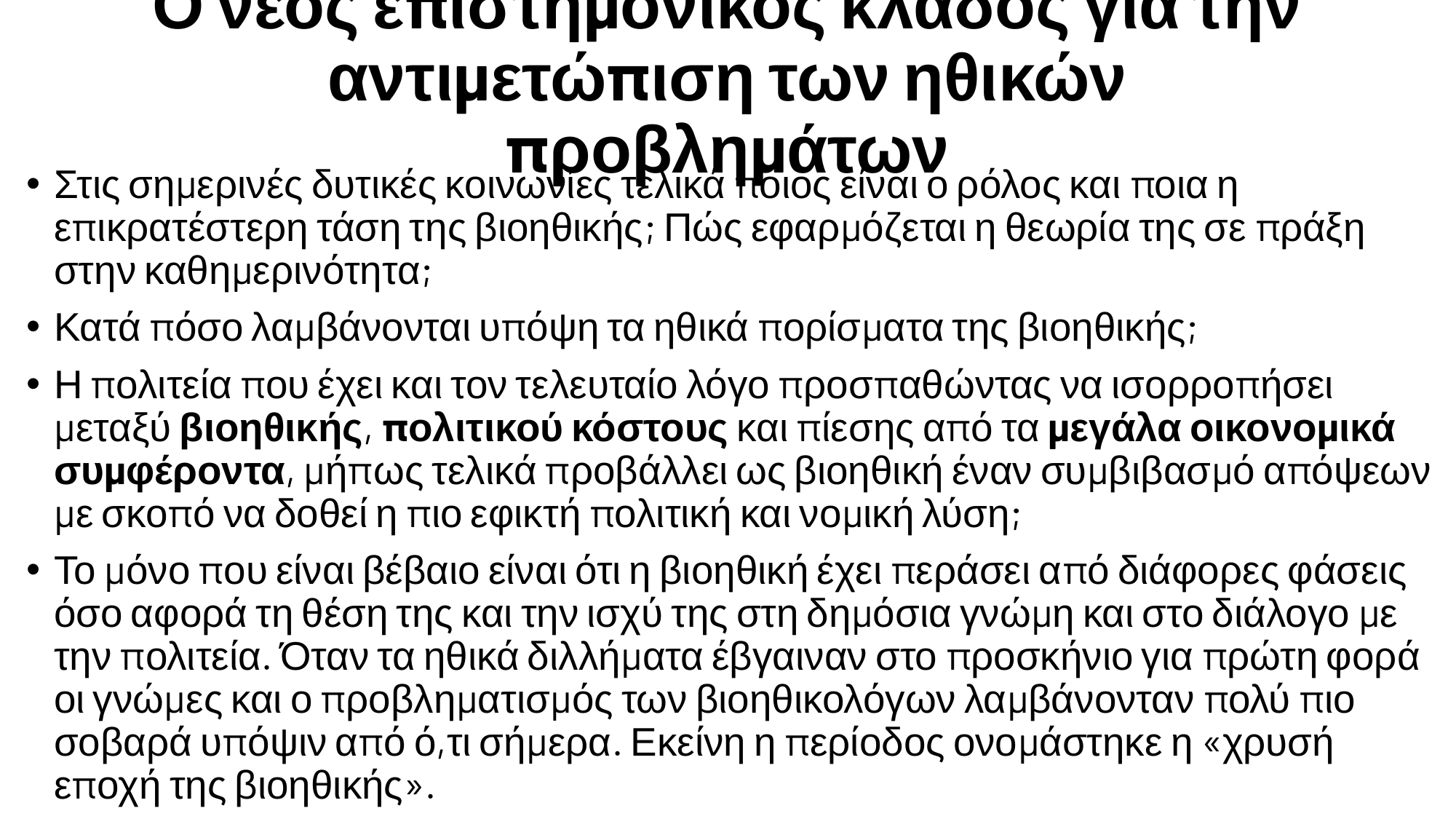

# Ο νέος επιστημονικός κλάδος για την αντιμετώπιση των ηθικών προβλημάτων
Στις σημερινές δυτικές κοινωνίες τελικά ποιος είναι ο ρόλος και ποια η επικρατέστερη τάση της βιοηθικής; Πώς εφαρμόζεται η θεωρία της σε πράξη στην καθημερινότητα;
Κατά πόσο λαμβάνονται υπόψη τα ηθικά πορίσματα της βιοηθικής;
Η πολιτεία που έχει και τον τελευταίο λόγο προσπαθώντας να ισορροπήσει μεταξύ βιοηθικής, πολιτικού κόστους και πίεσης από τα μεγάλα οικονομικά συμφέροντα, μήπως τελικά προβάλλει ως βιοηθική έναν συμβιβασμό απόψεων με σκοπό να δοθεί η πιο εφικτή πολιτική και νομική λύση;
Το μόνο που είναι βέβαιο είναι ότι η βιοηθική έχει περάσει από διάφορες φάσεις όσο αφορά τη θέση της και την ισχύ της στη δημόσια γνώμη και στο διάλογο με την πολιτεία. Όταν τα ηθικά διλλήματα έβγαιναν στο προσκήνιο για πρώτη φορά οι γνώμες και ο προβληματισμός των βιοηθικολόγων λαμβάνονταν πολύ πιο σοβαρά υπόψιν από ό,τι σήμερα. Εκείνη η περίοδος ονομάστηκε η «χρυσή εποχή της βιοηθικής».